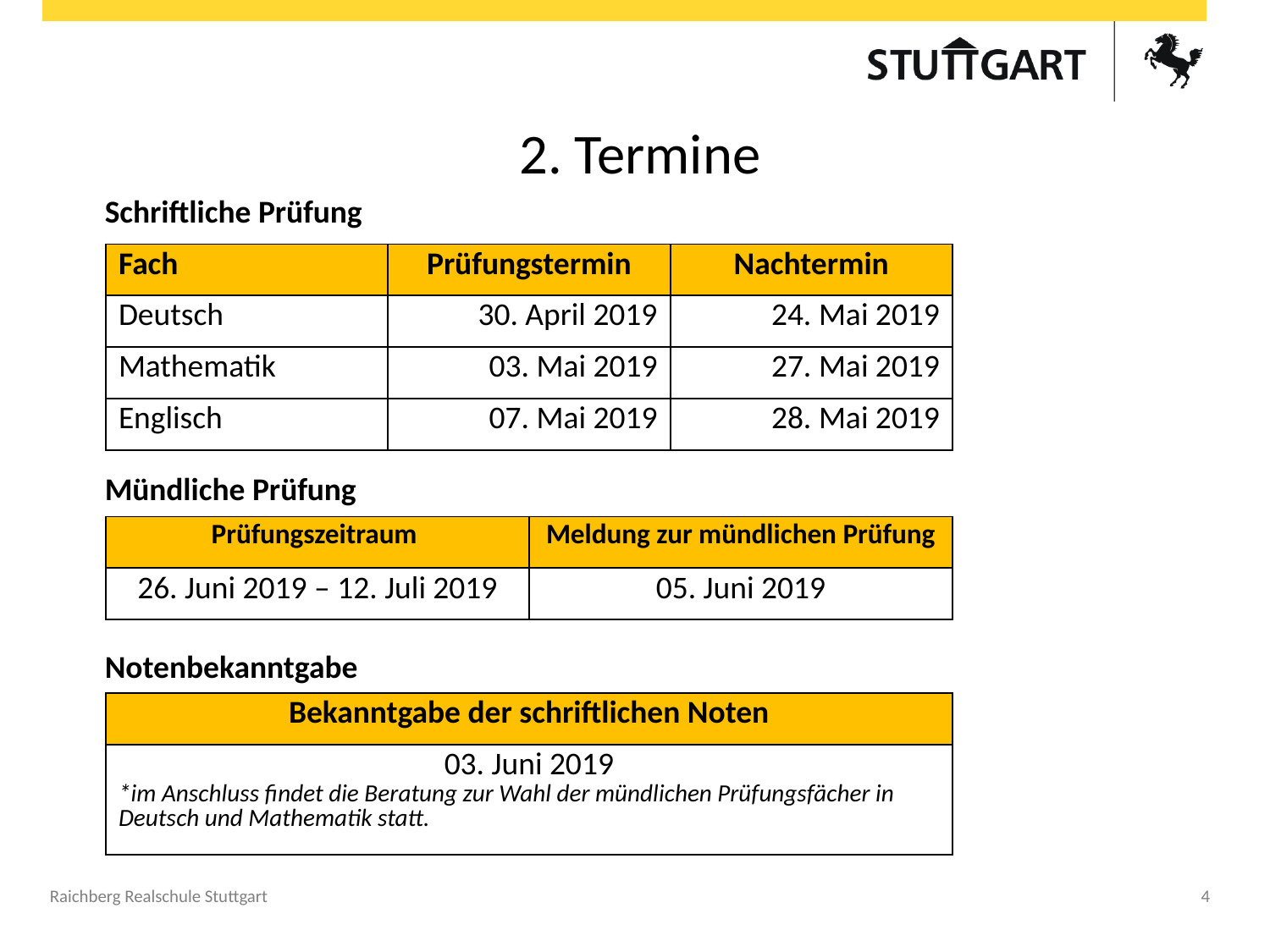

# 2. Termine
Schriftliche Prüfung

| Fach | Prüfungstermin | Nachtermin |
| --- | --- | --- |
| Deutsch | 30. April 2019 | 24. Mai 2019 |
| Mathematik | 03. Mai 2019 | 27. Mai 2019 |
| Englisch | 07. Mai 2019 | 28. Mai 2019 |
Mündliche Prüfung
| Prüfungszeitraum | Meldung zur mündlichen Prüfung |
| --- | --- |
| 26. Juni 2019 – 12. Juli 2019 | 05. Juni 2019 |
Notenbekanntgabe
| Bekanntgabe der schriftlichen Noten |
| --- |
| 03. Juni 2019 \*im Anschluss findet die Beratung zur Wahl der mündlichen Prüfungsfächer in Deutsch und Mathematik statt. |
Raichberg Realschule Stuttgart
4